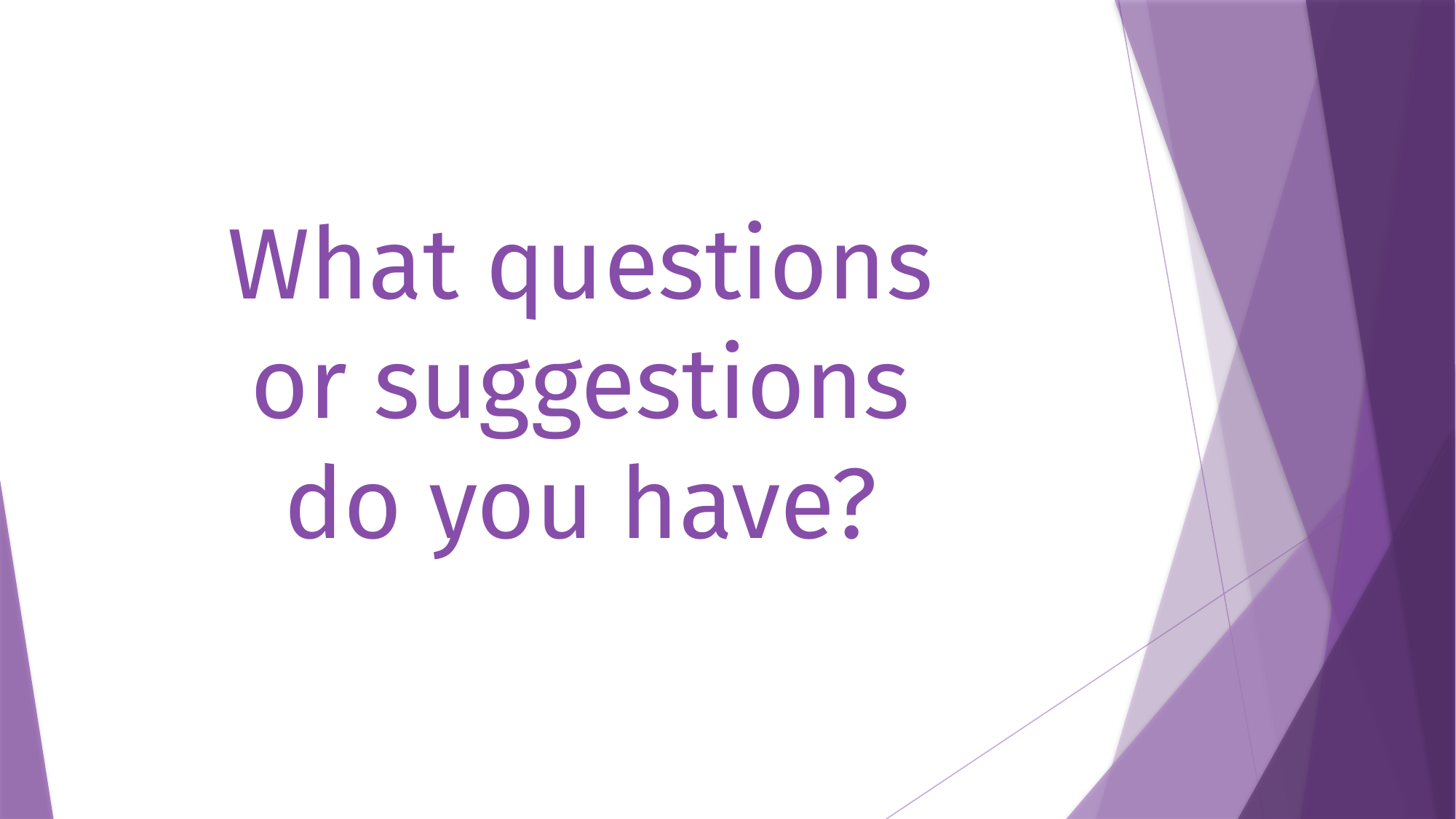

# What questions or suggestions do you have?